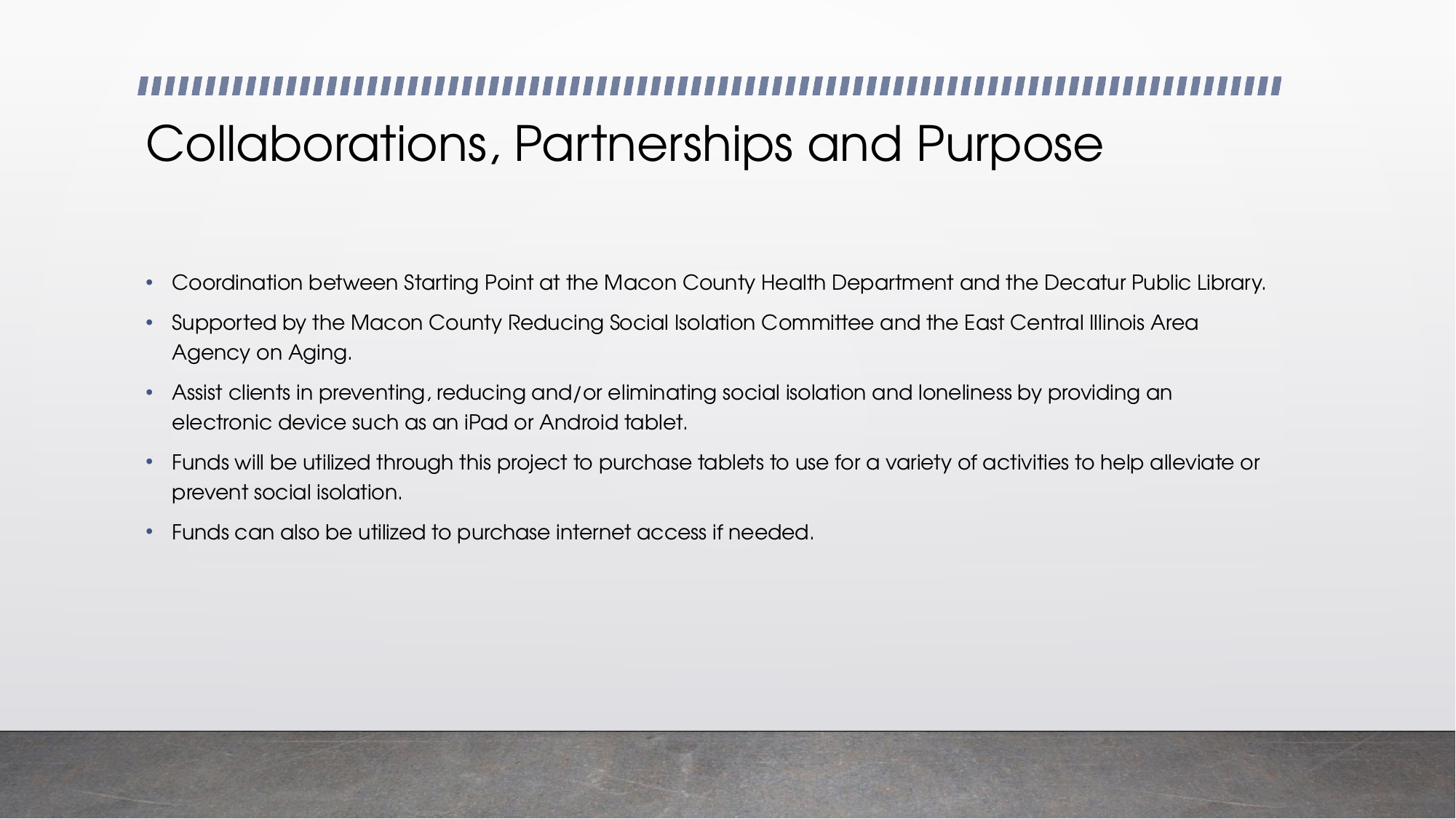

# Collaborations, Partnerships and Purpose
Coordination between Starting Point at the Macon County Health Department and the Decatur Public Library.
Supported by the Macon County Reducing Social Isolation Committee and the East Central Illinois Area Agency on Aging.
Assist clients in preventing, reducing and/or eliminating social isolation and loneliness by providing an electronic device such as an iPad or Android tablet.
Funds will be utilized through this project to purchase tablets to use for a variety of activities to help alleviate or prevent social isolation.
Funds can also be utilized to purchase internet access if needed.